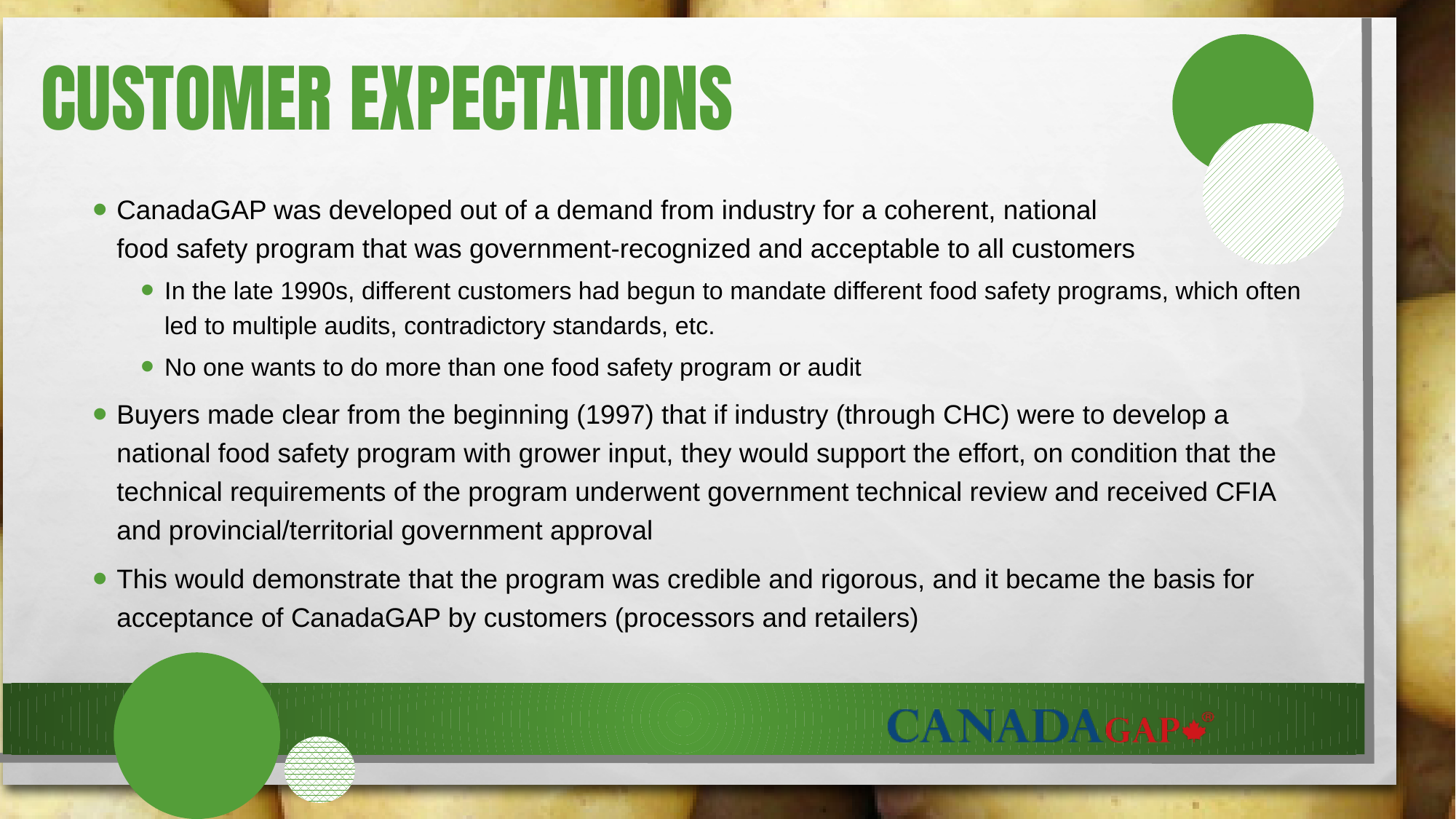

# CUSTOMER EXPECTATIONS

CanadaGAP was developed out of a demand from industry for a coherent, national
food safety program that was government-recognized and acceptable to all customers
In the late 1990s, different customers had begun to mandate different food safety programs, which often led to multiple audits, contradictory standards, etc.
No one wants to do more than one food safety program or audit
Buyers made clear from the beginning (1997) that if industry (through CHC) were to develop a national food safety program with grower input, they would support the effort, on condition that the technical requirements of the program underwent government technical review and received CFIA and provincial/territorial government approval
This would demonstrate that the program was credible and rigorous, and it became the basis for acceptance of CanadaGAP by customers (processors and retailers)